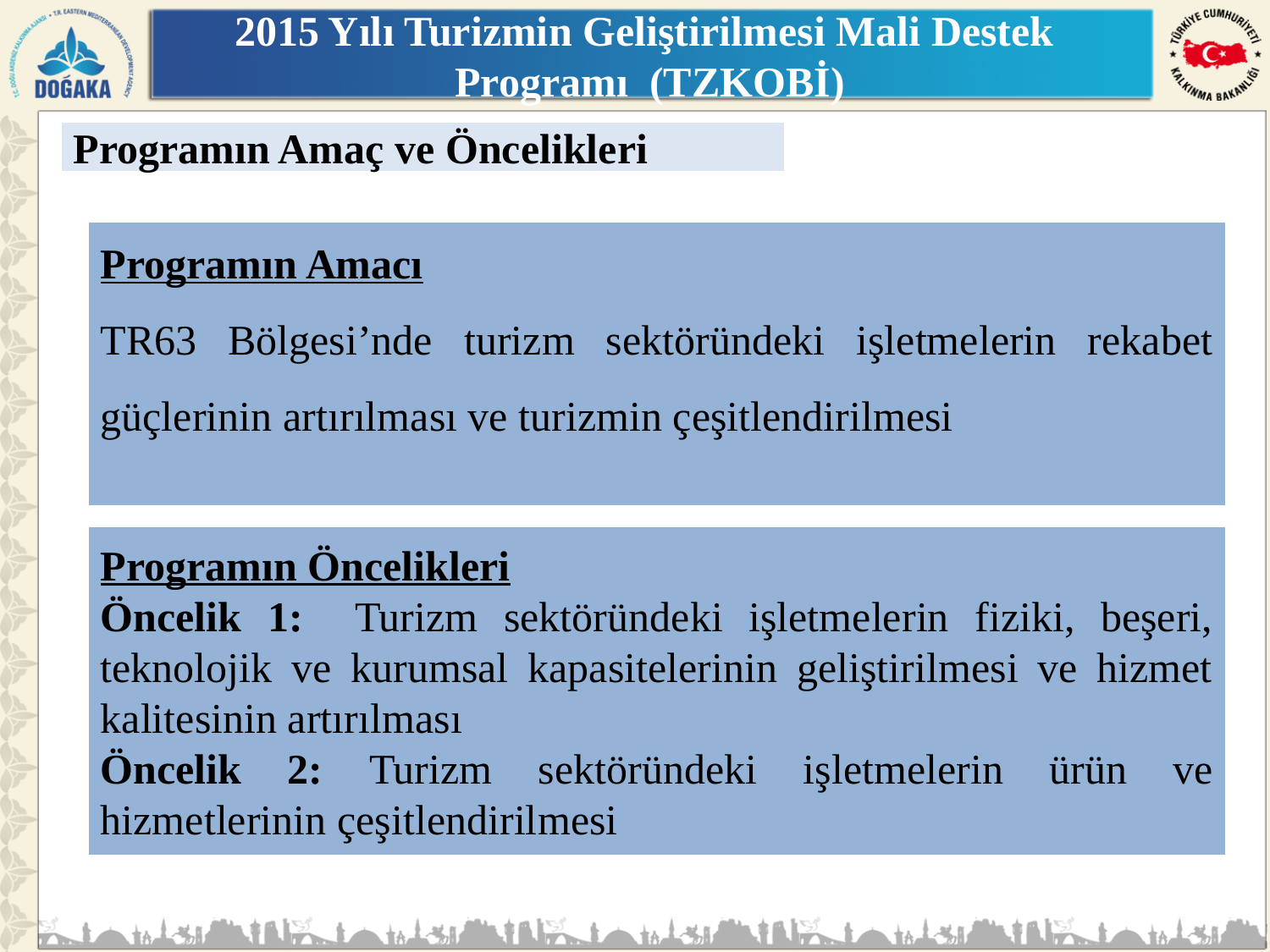

# 2015 Yılı Turizmin Geliştirilmesi Mali Destek Programı  (TZKOBİ)
Programın Amaç ve Öncelikleri
Programın Amacı
TR63 Bölgesi’nde turizm sektöründeki işletmelerin rekabet güçlerinin artırılması ve turizmin çeşitlendirilmesi

Programın Öncelikleri
Öncelik 1:  Turizm sektöründeki işletmelerin fiziki, beşeri, teknolojik ve kurumsal kapasitelerinin geliştirilmesi ve hizmet kalitesinin artırılması
Öncelik 2: Turizm sektöründeki işletmelerin ürün ve hizmetlerinin çeşitlendirilmesi